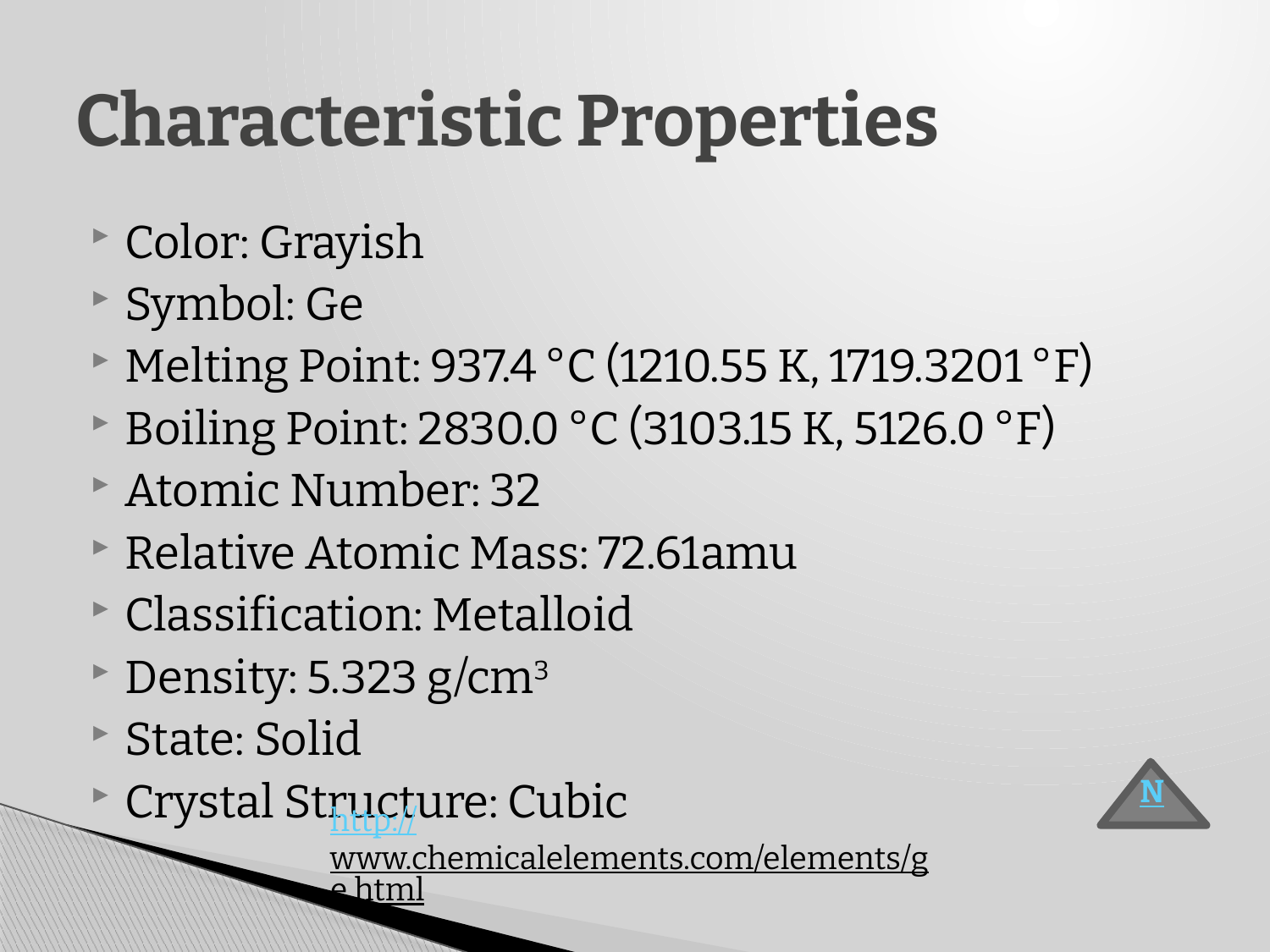

# Characteristic Properties
Color: Grayish
Symbol: Ge
Melting Point: 937.4 °C (1210.55 K, 1719.3201 °F)
Boiling Point: 2830.0 °C (3103.15 K, 5126.0 °F)
Atomic Number: 32
Relative Atomic Mass: 72.61amu
Classification: Metalloid
Density: 5.323 g/cm3
State: Solid
Crystal Structure: Cubic
http://www.chemicalelements.com/elements/ge.html